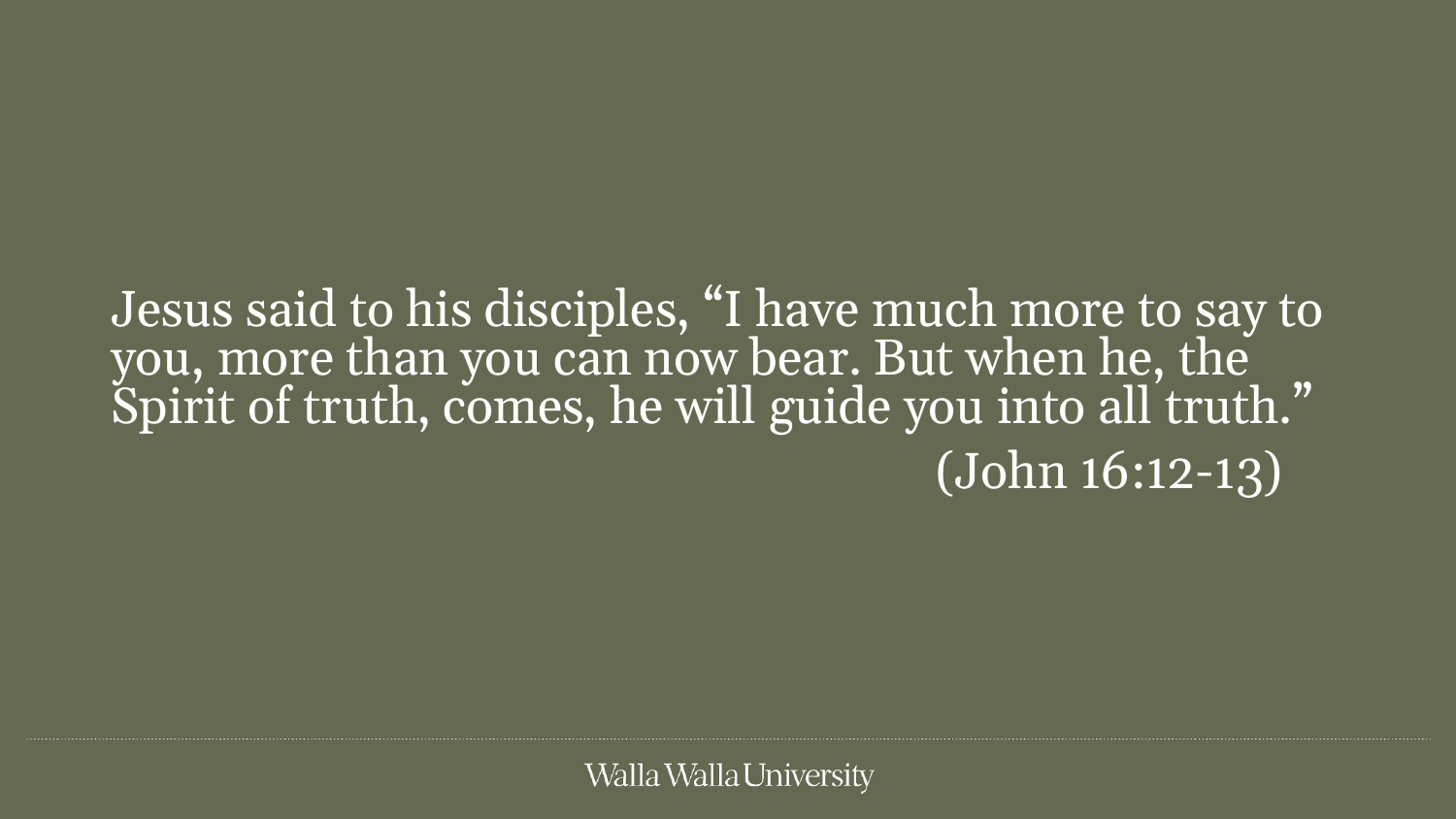

#

Jesus said to his disciples, “I have much more to say to you, more than you can now bear. But when he, the Spirit of truth, comes, he will guide you into all truth.”
  (John 16:12-13)